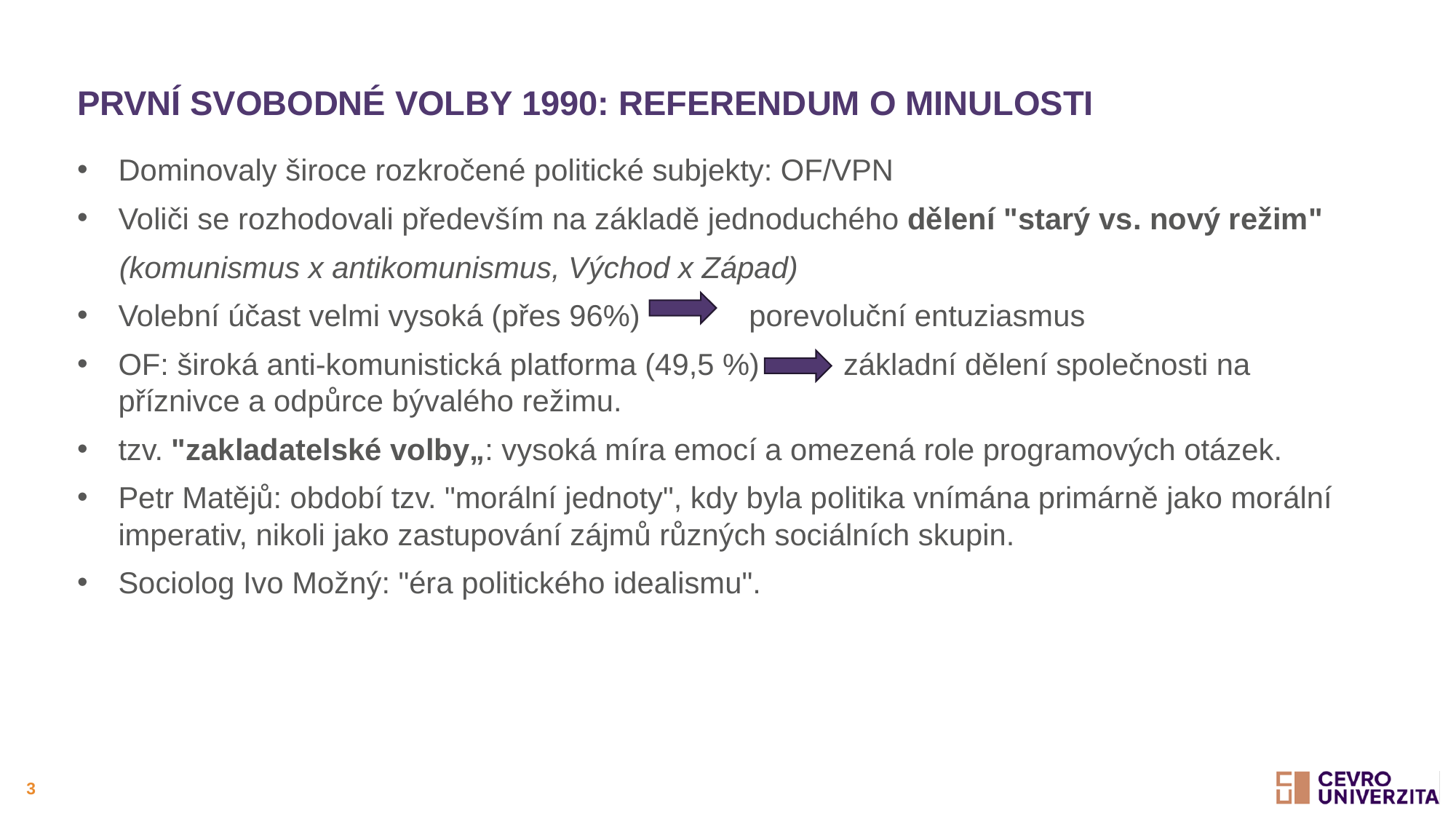

# první svobodné Volby 1990: referendum o minulosti
Dominovaly široce rozkročené politické subjekty: OF/VPN
Voliči se rozhodovali především na základě jednoduchého dělení "starý vs. nový režim"
     (komunismus x antikomunismus, Východ x Západ)
Volební účast velmi vysoká (přes 96%)             porevoluční entuziasmus
OF: široká anti-komunistická platforma (49,5 %)          základní dělení společnosti na příznivce a odpůrce bývalého režimu.
tzv. "zakladatelské volby„: vysoká míra emocí a omezená role programových otázek.
Petr Matějů: období tzv. "morální jednoty", kdy byla politika vnímána primárně jako morální imperativ, nikoli jako zastupování zájmů různých sociálních skupin.
Sociolog Ivo Možný: "éra politického idealismu".

3